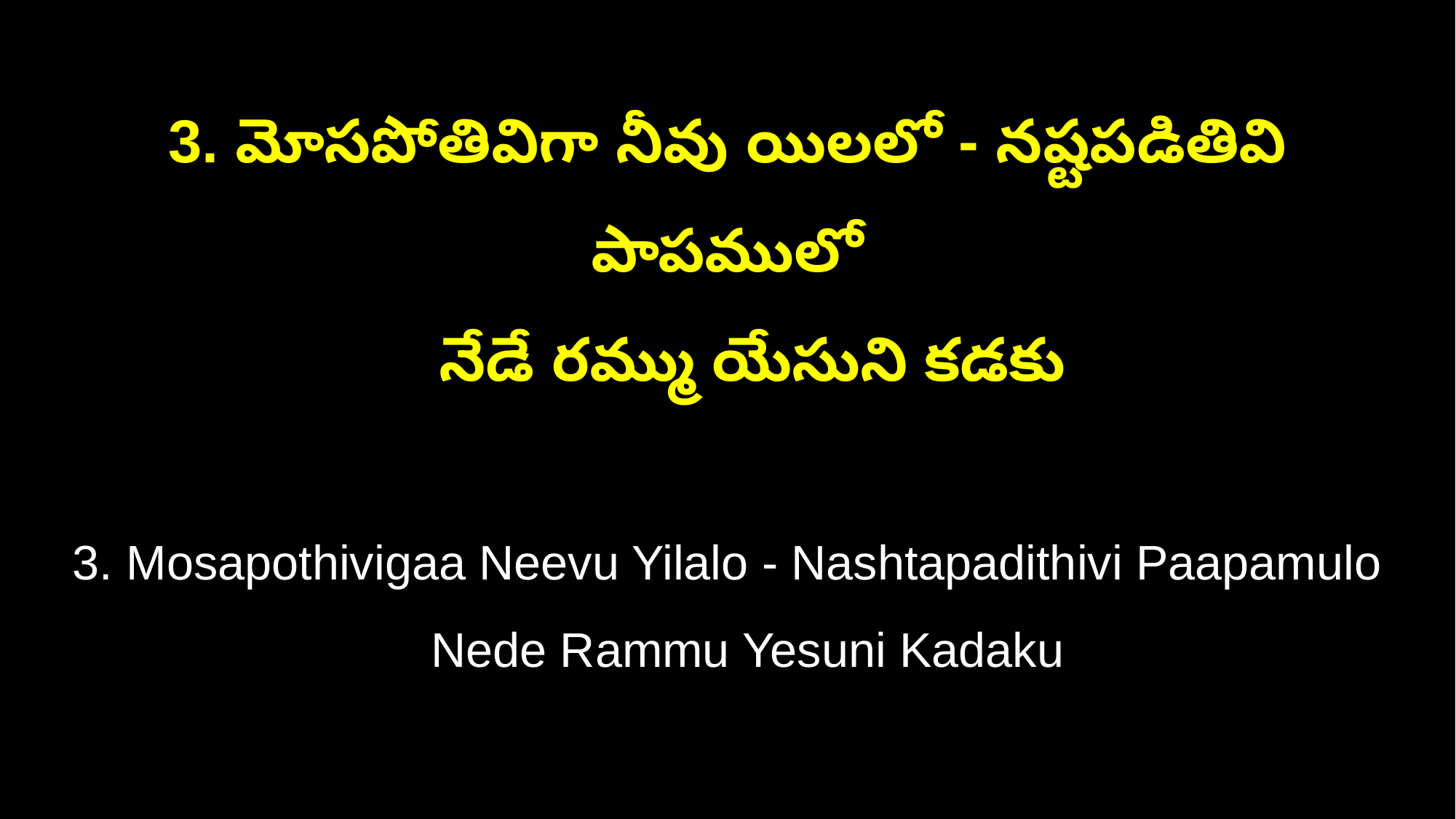

3. మోసపోతివిగా నీవు యిలలో - నష్టపడితివి పాపములో
   నేడే రమ్ము యేసుని కడకు
3. Mosapothivigaa Neevu Yilalo - Nashtapadithivi Paapamulo
   Nede Rammu Yesuni Kadaku